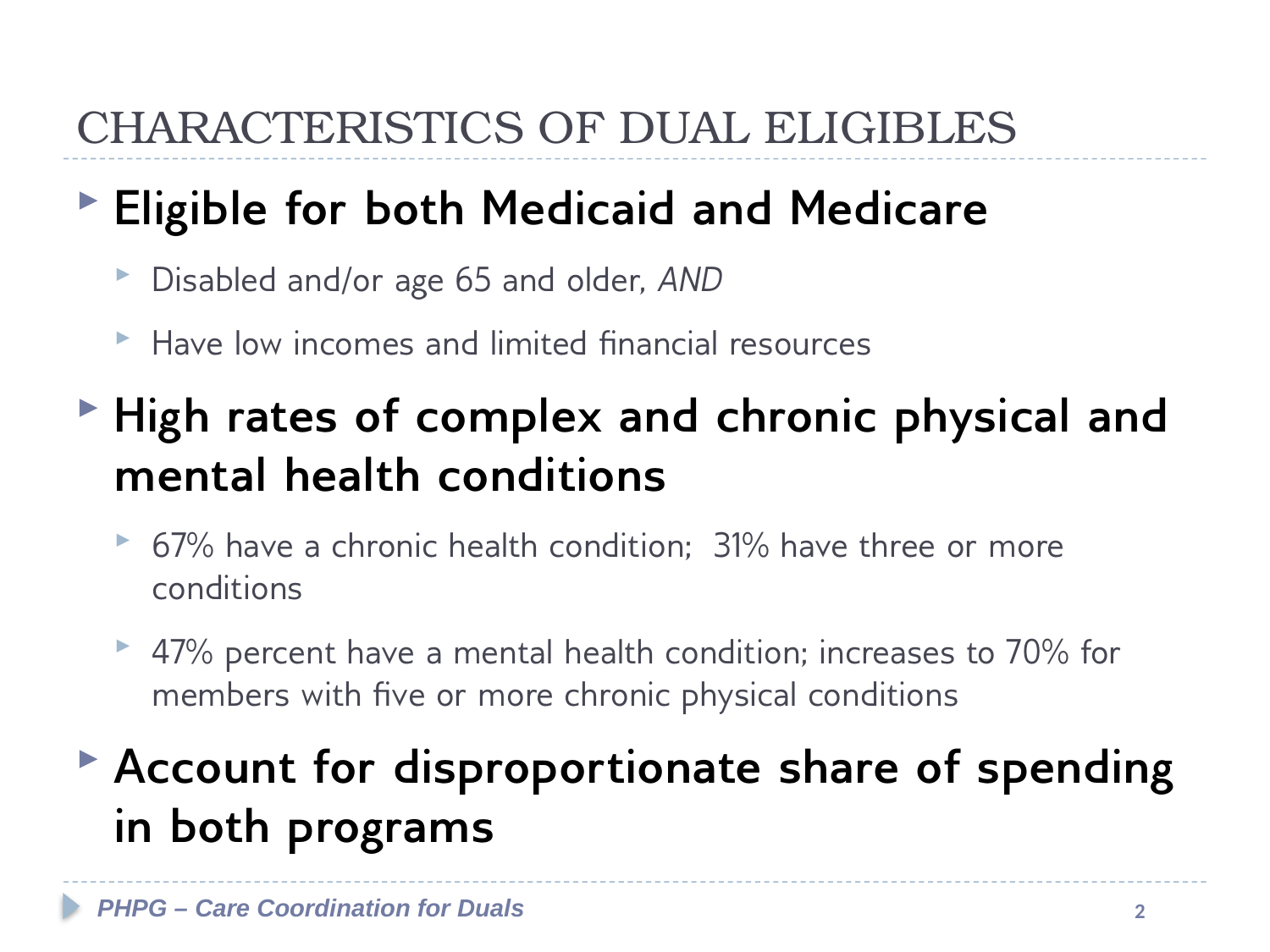

#
CHARACTERISTICS OF DUAL ELIGIBLES
Eligible for both Medicaid and Medicare
Disabled and/or age 65 and older, AND
Have low incomes and limited financial resources
High rates of complex and chronic physical and mental health conditions
67% have a chronic health condition;  31% have three or more conditions
47% percent have a mental health condition; increases to 70% for members with five or more chronic physical conditions
Account for disproportionate share of spending in both programs

PHPG – Care Coordination for Duals
2